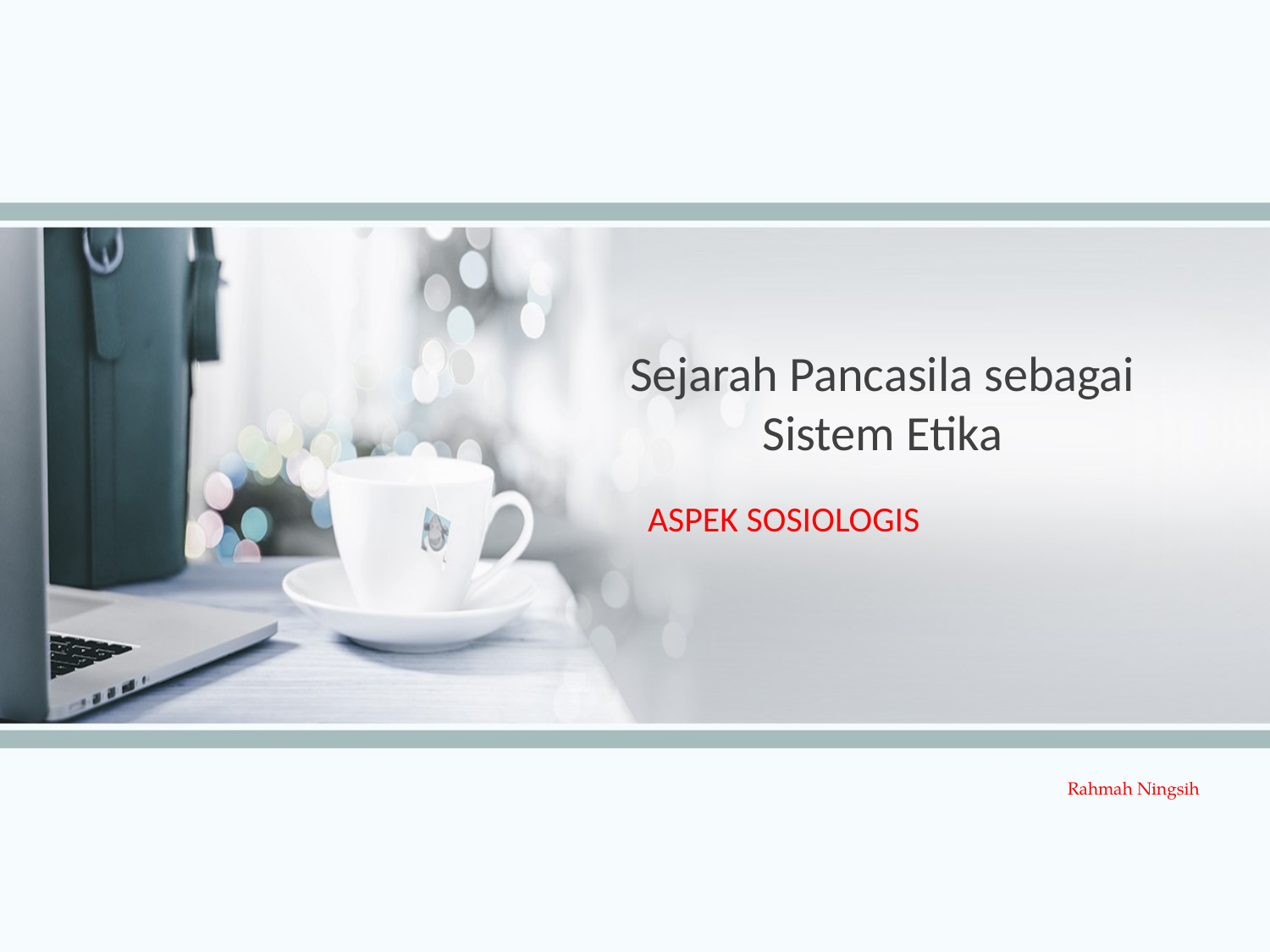

Sejarah Pancasila sebagai Sistem Etika
ASPEK SOSIOLOGIS
Rahmah Ningsih